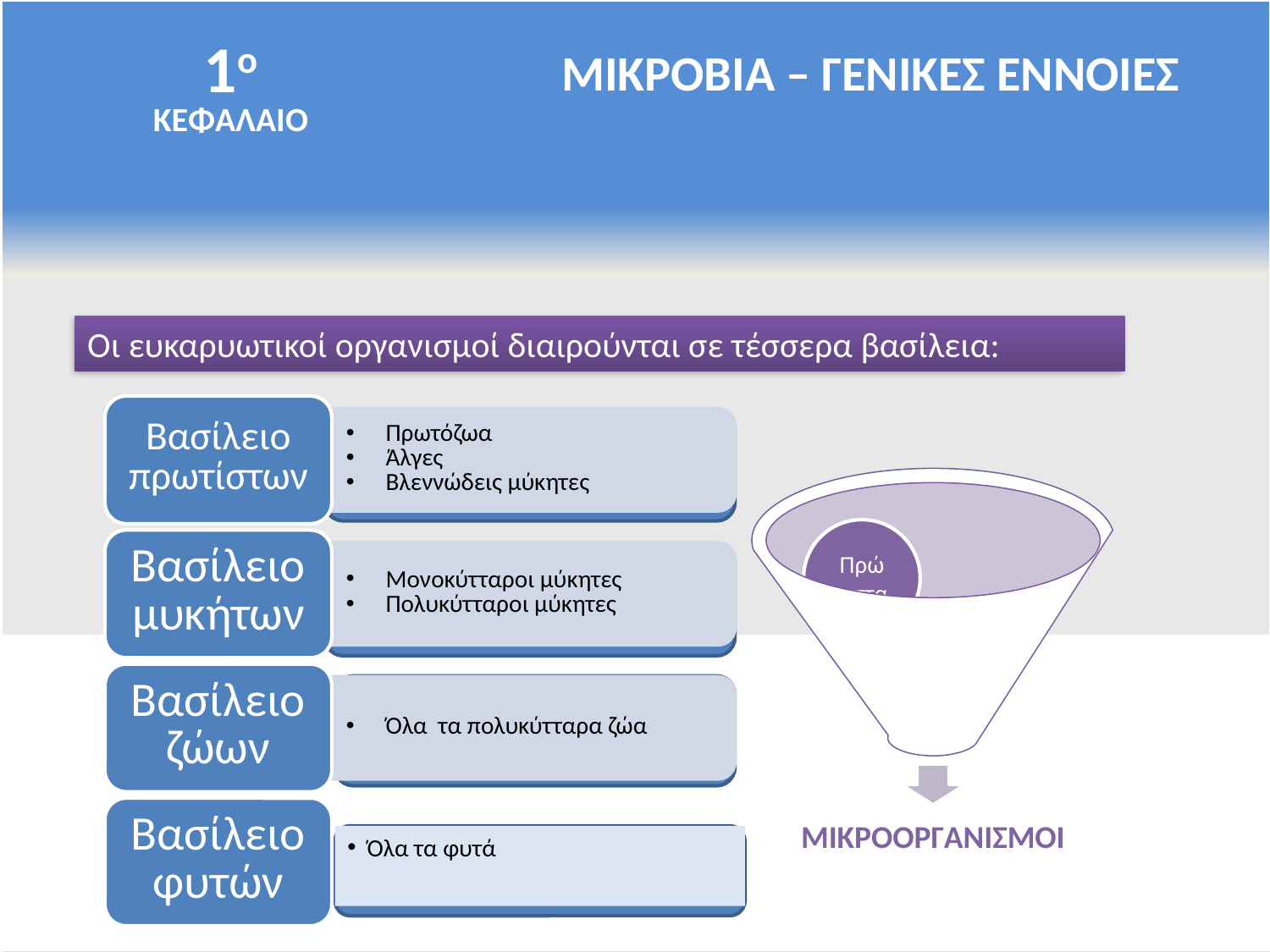

# ΜΙΚΡΟΒΙΑ – ΓΕΝΙΚΕΣ ΕΝΝΟΙΕΣ

1ο
ΚΕΦΑΛΑΙΟ
Οι ευκαρυωτικοί οργανισμοί διαιρούνται σε τέσσερα βασίλεια:
Βασίλειο πρωτίστων
Πρωτόζωα
Βλεννώδεις μύκητες
Βασίλειο μυκήτων
Μονοκύτταροι μύκητες
Πολυκύτταροι μύκητες
Βασίλειο ζώων
Όλα  τα πολυκύτταρα ζώα
Βασίλειο φυτών
Άλγες

Πρώτιστα
ΜΙΚΡΟΟΡΓΑΝΙΣΜΟΙ
Κάποιοι μύκητες

  Όλα τα φυτά